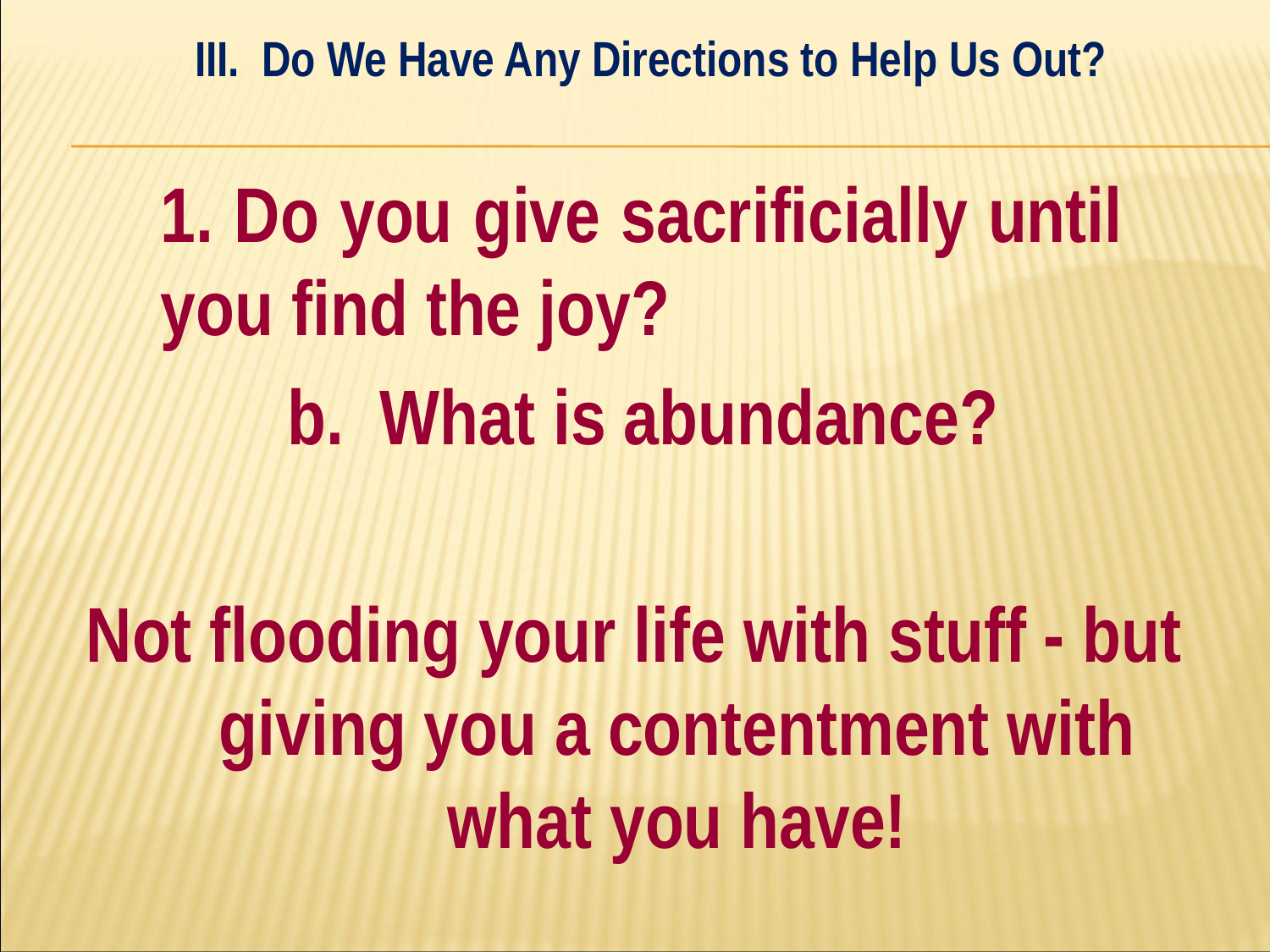

III.  Do We Have Any Directions to Help Us Out?
#
	1. Do you give sacrificially until 	you find the joy?
		b.  What is abundance?

Not flooding your life with stuff - but giving you a contentment with what you have!